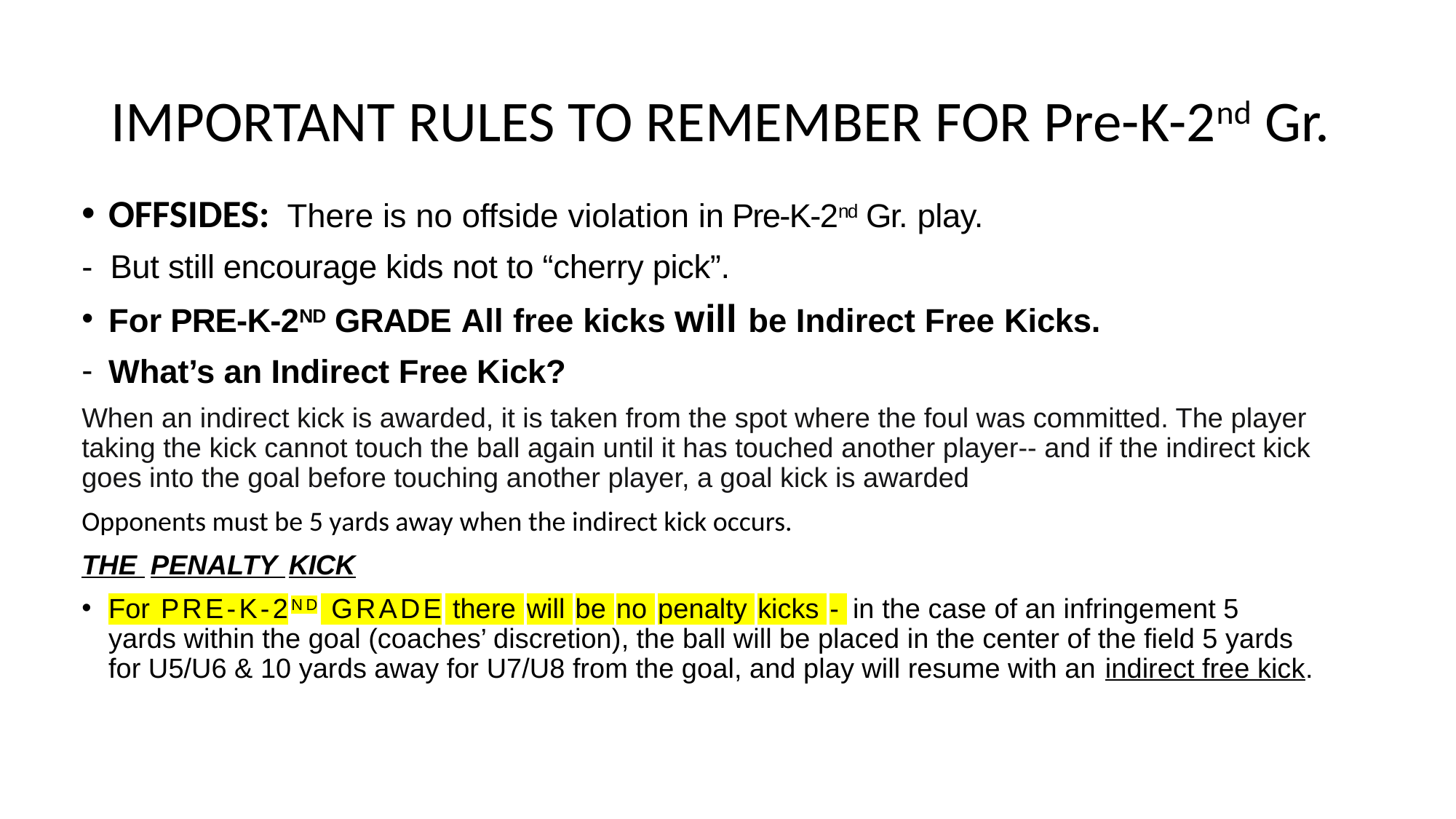

# IMPORTANT RULES TO REMEMBER FOR Pre-K-2nd Gr.
OFFSIDES:  There is no offside violation in Pre-K-2nd Gr. play.
-  But still encourage kids not to “cherry pick”.
For PRE-K-2ND GRADE All free kicks will be Indirect Free Kicks.
What’s an Indirect Free Kick?
When an indirect kick is awarded, it is taken from the spot where the foul was committed. The player taking the kick cannot touch the ball again until it has touched another player-- and if the indirect kick goes into the goal before touching another player, a goal kick is awarded
Opponents must be 5 yards away when the indirect kick occurs.
THE PENALTY KICK
For PRE-K-2ND GRADE there will be no penalty kicks - in the case of an infringement 5 yards within the goal (coaches’ discretion), the ball will be placed in the center of the field 5 yards for U5/U6 & 10 yards away for U7/U8 from the goal, and play will resume with an indirect free kick.